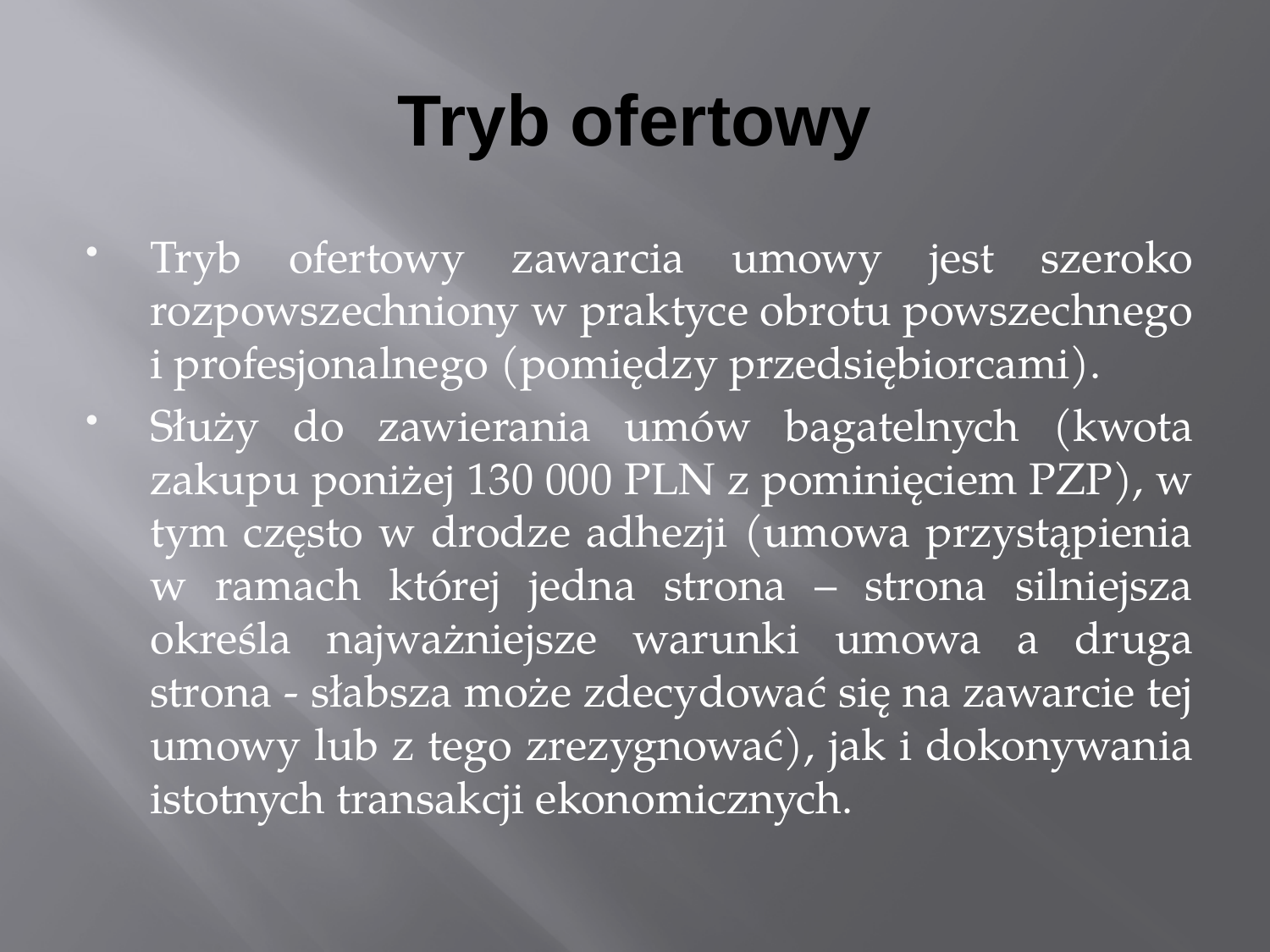

# Tryb ofertowy
Tryb ofertowy zawarcia umowy jest szeroko rozpowszechniony w praktyce obrotu powszechnego i profesjonalnego (pomiędzy przedsiębiorcami).
Służy do zawierania umów bagatelnych (kwota zakupu poniżej 130 000 PLN z pominięciem PZP), w tym często w drodze adhezji (umowa przystąpienia w ramach której jedna strona – strona silniejsza określa najważniejsze warunki umowa a druga strona - słabsza może zdecydować się na zawarcie tej umowy lub z tego zrezygnować), jak i dokonywania istotnych transakcji ekonomicznych.